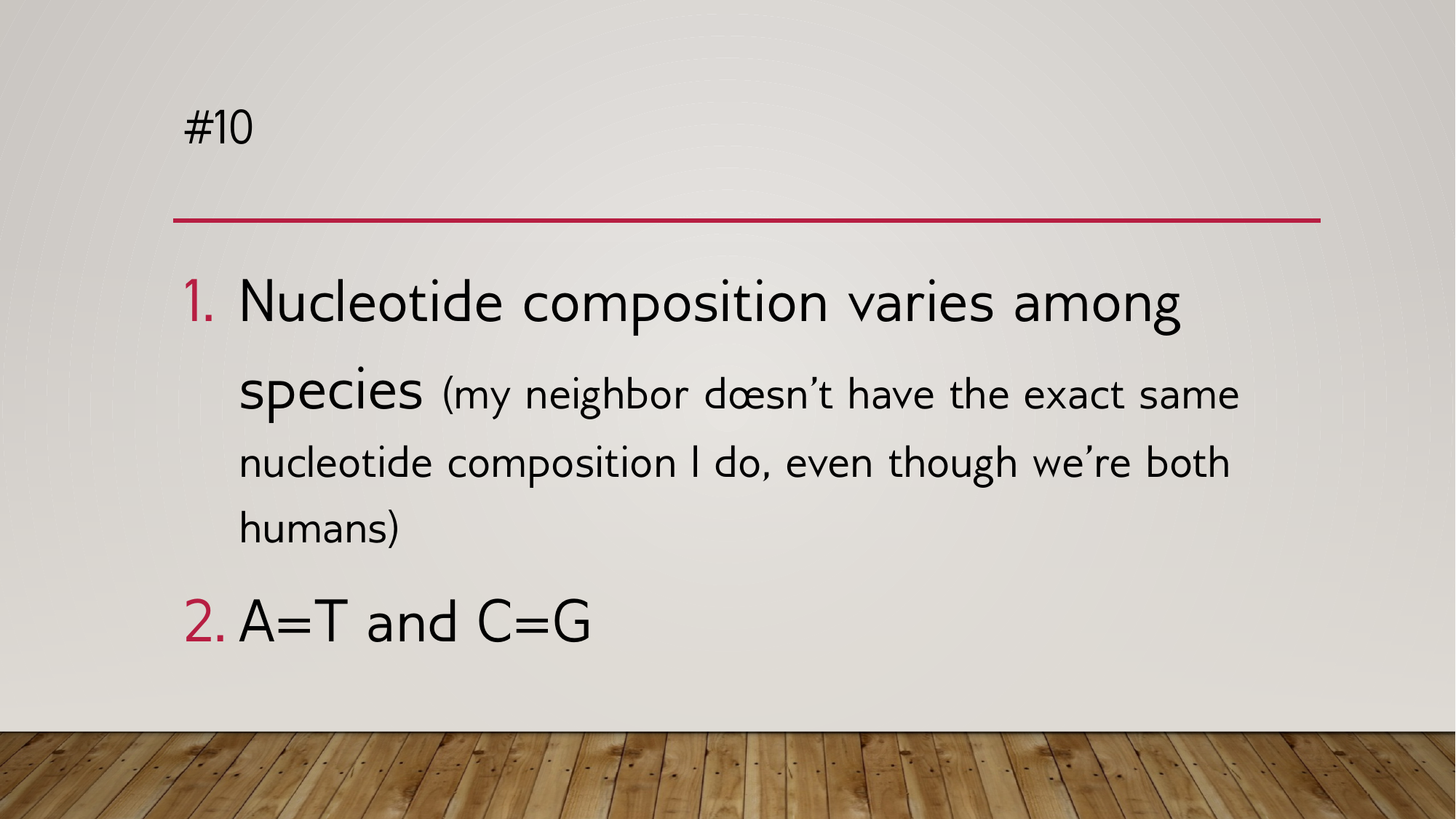

# #10
Nucleotide composition varies among species (my neighbor doesn’t have the exact same nucleotide composition I do, even though we’re both humans)
A=T and C=G